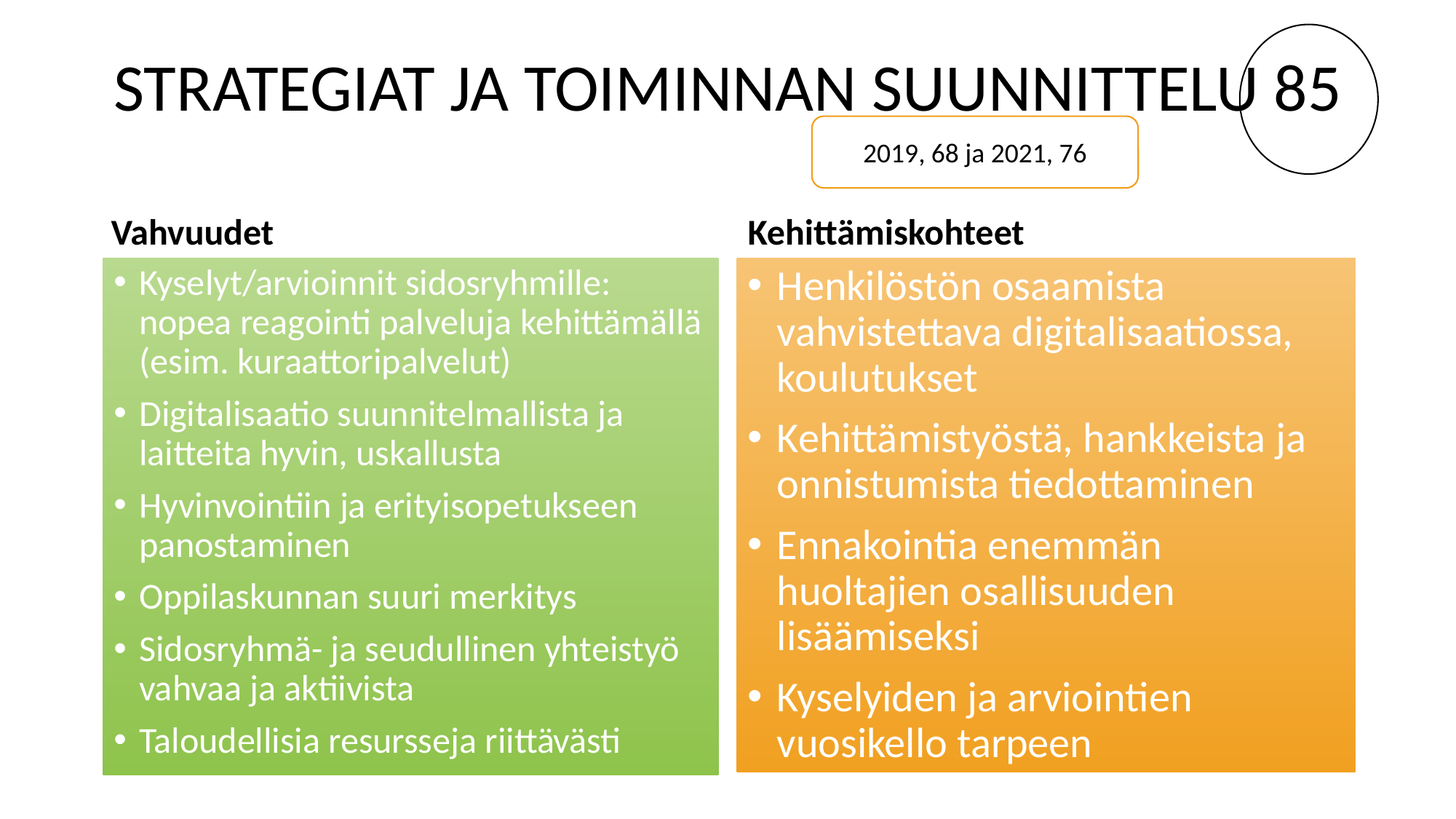

# STRATEGIAT JA TOIMINNAN SUUNNITTELU 85
2019, 68 ja 2021, 76
Vahvuudet
Kehittämiskohteet
Henkilöstön osaamista vahvistettava digitalisaatiossa, koulutukset
Kehittämistyöstä, hankkeista ja onnistumista tiedottaminen
Ennakointia enemmän huoltajien osallisuuden lisäämiseksi
Kyselyiden ja arviointien vuosikello tarpeen

Kyselyt/arvioinnit sidosryhmille: nopea reagointi palveluja kehittämällä (esim. kuraattoripalvelut)
Digitalisaatio suunnitelmallista ja laitteita hyvin, uskallusta
Hyvinvointiin ja erityisopetukseen panostaminen
Oppilaskunnan suuri merkitys
Sidosryhmä- ja seudullinen yhteistyö vahvaa ja aktiivista
Taloudellisia resursseja riittävästi